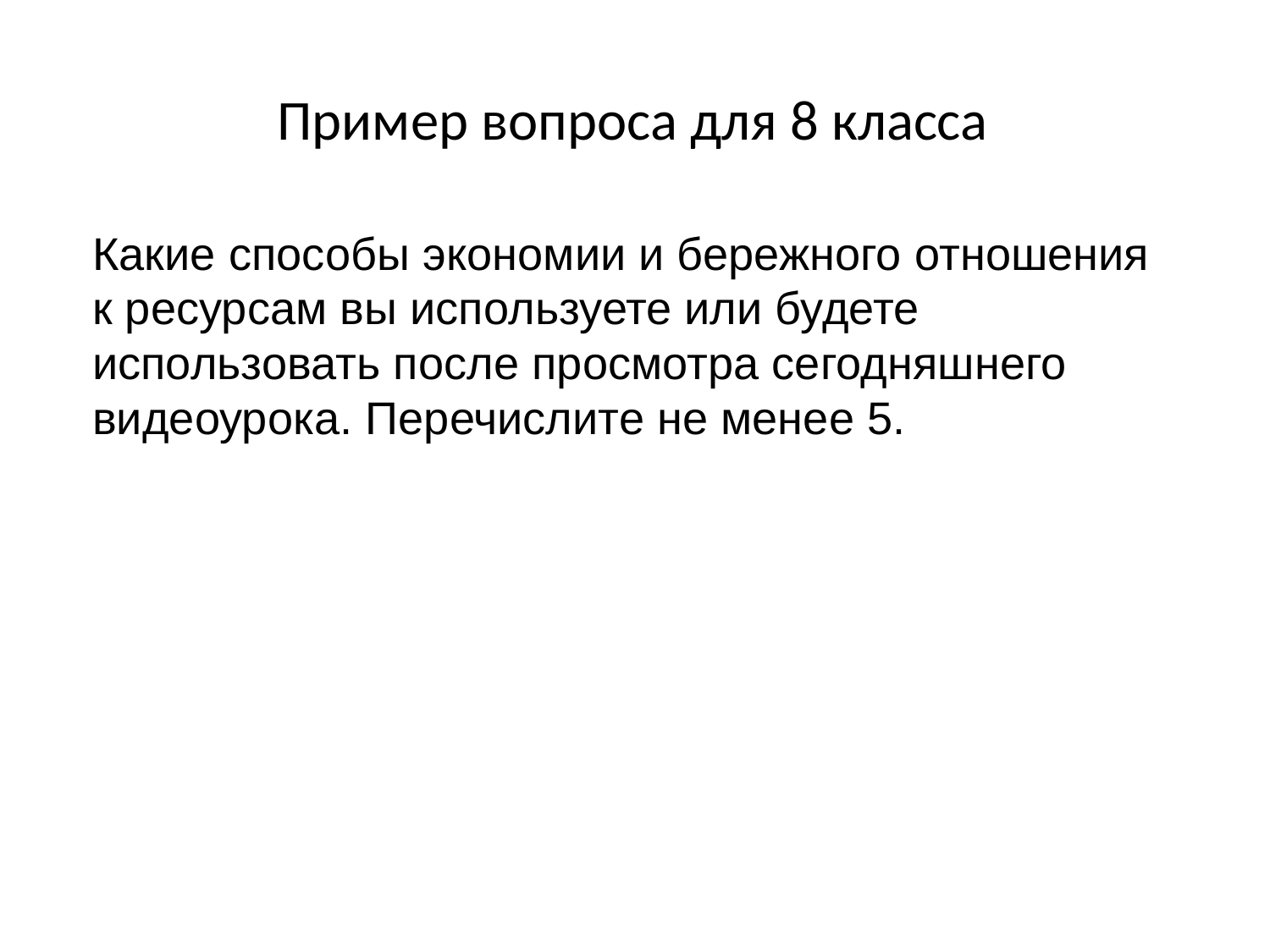

Пример вопроса для 8 класса

Какие способы экономии и бережного отношения к ресурсам вы используете или будете использовать после просмотра сегодняшнего видеоурока. Перечислите не менее 5.